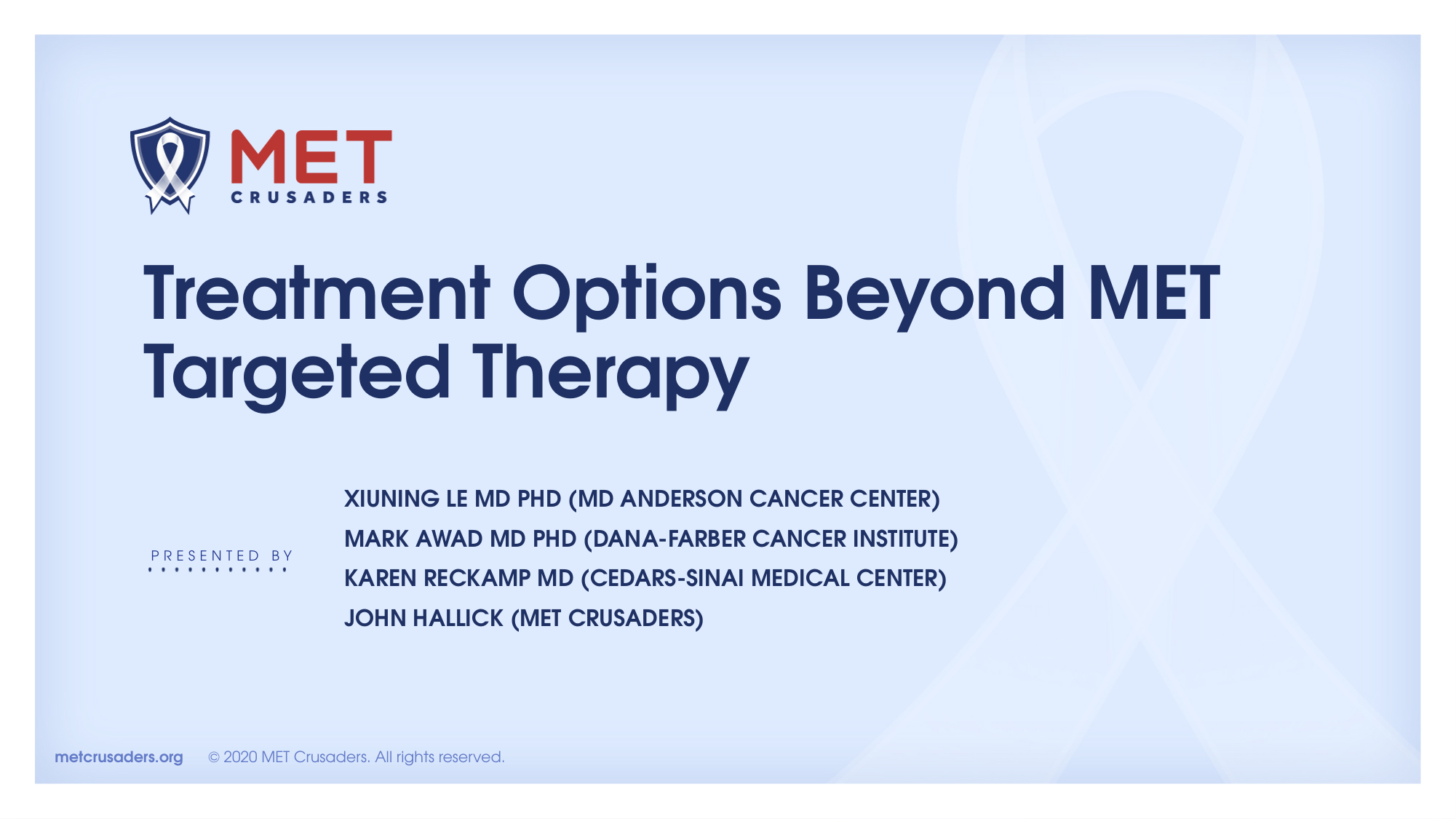

# Treatment Options Beyond MET Targeted Therapy
Xiuning le md phd (MD Anderson Cancer Center)
Mark awad MD phd (dana-farber cancer institute)
Karen reckamp md (Cedars-sinai medical center)
john hallick (MET crusaders)
Title Slide – Single Presenter